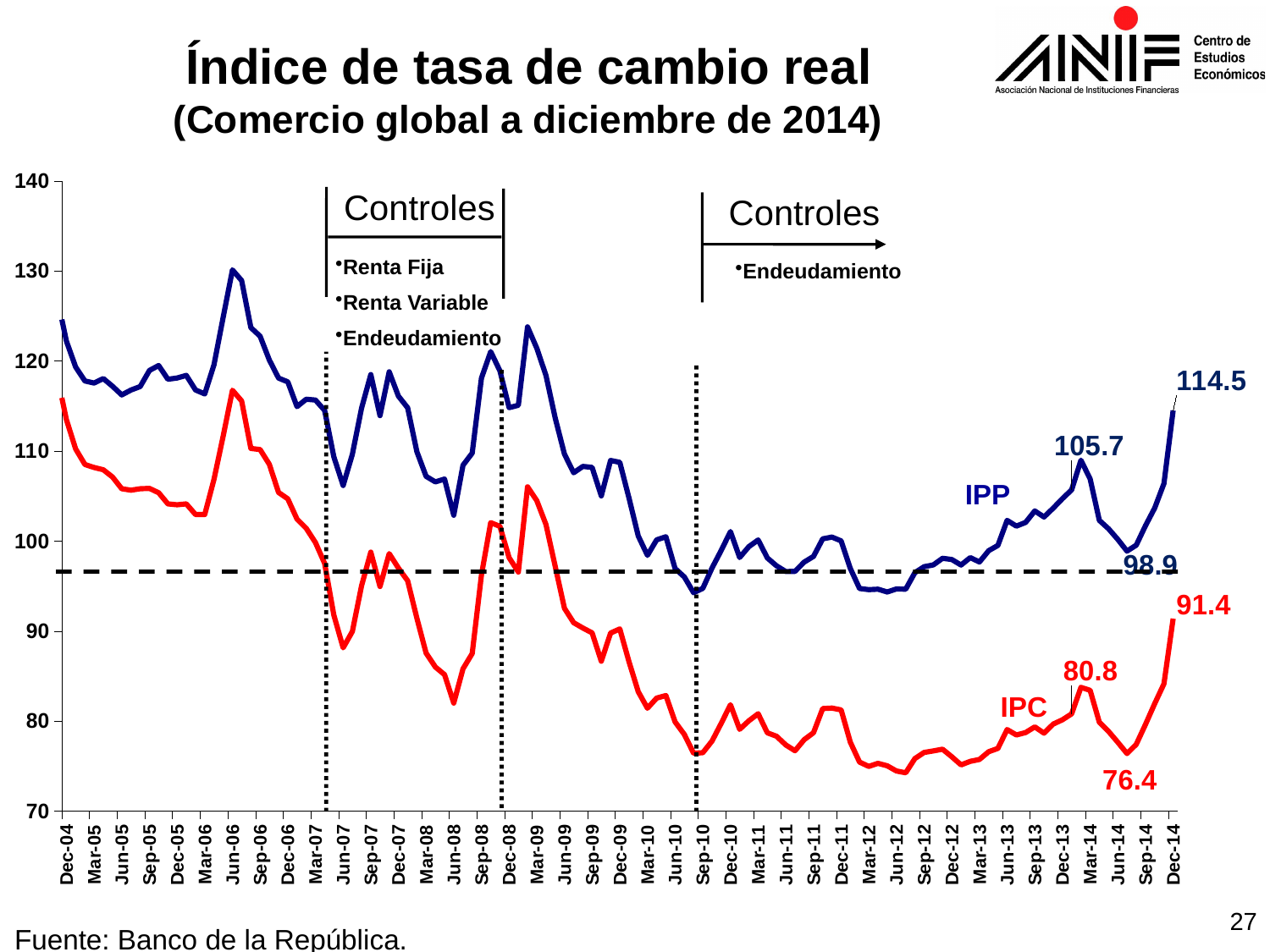

Índice de tasa de cambio real
(Comercio global a diciembre de 2014)

### Chart

| Category |  |  |
|---|---|---|
| 36373 | 114.90203757620914 | 110.2593044854153 |
| 36404 | 119.76298313955328 | 115.8608298410044 |
| 36434 | 118.36578213417515 | 115.21676024705671 |
| 36465 | 115.09031714703318 | 112.15661854537211 |
| 36495 | 110.99849204525269 | 108.44487614684517 |
| 36526 | 111.62 | 109.06 |
| 36557 | 111.75 | 108.28 |
| 36586 | 111.43 | 107.65 |
| 36617 | 111.44 | 108.44 |
| 36647 | 114.3 | 110.85 |
| 36678 | 119.45 | 115.87 |
| 36708 | 120.65 | 118.44 |
| 36739 | 120.7 | 119.05 |
| 36770 | 121.9 | 120.11 |
| 36800 | 120.14 | 117.92 |
| 36831 | 117.65 | 115.42 |
| 36861 | 121.04 | 118.5 |
| 36892 | 124.8 | 121.47 |
| 36923 | 121.41 | 119.41 |
| 36951 | 120.79 | 119.17 |
| 36982 | 121.38 | 120.19 |
| 37012 | 121.69 | 121.13 |
| 37043 | 118.97 | 118.55 |
| 37073 | 117.74 | 118.11 |
| 37104 | 117.58 | 118.02 |
| 37135 | 119.66 | 120.16 |
| 37165 | 117.98 | 119.15 |
| 37196 | 117.48 | 118.66 |
| 37226 | 116.52 | 118.36 |
| 37257 | 114.44 | 115.52 |
| 37288 | 112.53 | 112.38 |
| 37316 | 113.3 | 112.18 |
| 37347 | 113.57 | 111.84 |
| 37377 | 114.3 | 112.26 |
| 37408 | 115.15 | 112.24 |
| 37438 | 121.76 | 119.1 |
| 37469 | 126.39 | 124.88 |
| 37500 | 128.7 | 128.94 |
| 37530 | 130.72 | 131.84 |
| 37561 | 127.9 | 128.05 |
| 37591 | 132.03 | 132.61 |
| 37622 | 135.64 | 134.31 |
| 37653 | 138.73 | 136.52 |
| 37681 | 141.12 | 136.76 |
| 37712 | 136.43 | 134.57 |
| 37742 | 135.26 | 132.99 |
| 37773 | 134.75 | 131.72 |
| 37803 | 135.4 | 133.0 |
| 37834 | 135.04 | 132.44 |
| 37865 | 134.91 | 131.86 |
| 37895 | 138.12 | 134.69 |
| 37926 | 135.91 | 132.7 |
| 37956 | 135.5 | 131.4 |
| 37987 | 134.07 | 129.16 |
| 38018 | 131.27 | 125.76 |
| 38047 | 128.3 | 122.01 |
| 38078 | 126.74 | 119.9 |
| 38108 | 129.84 | 123.02 |
| 38139 | 130.32 | 123.12 |
| 38169 | 128.7 | 120.66 |
| 38200 | 126.63 | 118.44 |
| 38231 | 124.6 | 116.68 |
| 38261 | 127.66 | 119.37 |
| 38292 | 127.02 | 118.34 |
| 38322 | 122.22 | 113.5 |
| 38353 | 119.34 | 110.24 |
| 38384 | 117.79 | 108.52 |
| 38412 | 117.56 | 108.18 |
| 38443 | 118.06 | 107.93 |
| 38473 | 117.2 | 107.12 |
| 38504 | 116.24 | 105.82 |
| 38534 | 116.78 | 105.66 |
| 38565 | 117.17 | 105.82 |
| 38596 | 118.96 | 105.86 |
| 38626 | 119.51 | 105.38 |
| 38657 | 117.98 | 104.14 |
| 38687 | 118.12 | 104.04 |
| 38718 | 118.41 | 104.14 |
| 38749 | 116.79 | 102.96 |
| 38777 | 116.35 | 102.96 |
| 38808 | 119.59 | 106.87 |
| 38838 | 124.88 | 111.68 |
| 38869 | 130.13 | 116.76 |
| 38899 | 128.94 | 115.57 |
| 38930 | 123.72 | 110.3 |
| 38961 | 122.76 | 110.17 |
| 38991 | 120.13 | 108.54 |
| 39022 | 118.11 | 105.41 |
| 39052 | 117.69 | 104.7 |
| 39083 | 114.94 | 102.45 |
| 39114 | 115.76 | 101.43 |
| 39142 | 115.67 | 99.84 |
| 39173 | 114.52 | 97.52 |
| 39203 | 109.36 | 91.78 |
| 39234 | 106.18 | 88.15 |
| 39264 | 109.64 | 89.96 |
| 39295 | 114.77 | 95.04 |
| 39326 | 118.5 | 98.78 |
| 39356 | 113.94 | 94.96 |
| 39387 | 118.81 | 98.61 |
| 39417 | 116.11 | 97.01 |
| 39448 | 114.81 | 95.6 |
| 39479 | 109.93 | 91.43 |
| 39508 | 107.2 | 87.56 |
| 39539 | 106.58 | 86.02 |
| 39569 | 106.9 | 85.17 |
| 39600 | 102.88 | 82.01 |
| 39630 | 108.43 | 85.82 |
| 39661 | 109.78 | 87.51 |
| 39692 | 118.11 | 96.24 |
| 39722 | 121.05 | 102.06 |
| 39753 | 118.92 | 101.65 |
| 39783 | 114.83 | 98.16 |
| 39814 | 115.09 | 96.57 |
| 39845 | 123.8 | 106.04 |
| 39873 | 121.44 | 104.51 |
| 39904 | 118.4 | 101.84 |
| 39934 | 113.66 | 97.18 |
| 39965 | 109.67 | 92.54 |
| 39995 | 107.6 | 90.94 |
| 40026 | 108.3 | 90.35 |
| 40057 | 108.19 | 89.81 |
| 40087 | 105.03 | 86.66 |
| 40118 | 108.96 | 89.79 |
| 40148 | 108.76 | 90.25 |
| 40179 | 104.79 | 86.61 |
| 40210 | 100.57 | 83.28 |
| 40238 | 98.42 | 81.44 |
| 40269 | 100.14 | 82.57 |
| 40299 | 100.48 | 82.85 |
| 40330 | 96.95 | 79.92 |
| 40360 | 96.02 | 78.53 |
| 40391 | 94.27 | 76.44 |
| 40422 | 94.75 | 76.5 |
| 40452 | 97.01 | 77.79 |
| 40483 | 98.96 | 79.76 |
| 40513 | 101.06 | 81.83 |
| 40544 | 98.18 | 79.1 |
| 40575 | 99.39 | 80.05 |
| 40603 | 100.13 | 80.83 |
| 40634 | 98.13 | 78.71 |
| 40664 | 97.25 | 78.33 |
| 40695 | 96.62 | 77.36 |
| 40725 | 96.64 | 76.72 |
| 40756 | 97.67 | 77.95 |
| 40787 | 98.3 | 78.72 |
| 40817 | 100.25 | 81.4 |
| 40848 | 100.45 | 81.46 |
| 40878 | 100.02 | 81.25 |
| 40909 | 96.96 | 77.66 |
| 40940 | 94.74 | 75.46 |
| 40969 | 94.61 | 74.98 |
| 41000 | 94.66 | 75.32 |
| 41030 | 94.35 | 75.05 |
| 41061 | 94.69 | 74.47 |
| 41091 | 94.66 | 74.27 |
| 41122 | 96.5 | 75.85 |
| 41153 | 97.16 | 76.53 |
| 41183 | 97.36 | 76.7 |
| 41214 | 98.09 | 76.89 |
| 41244 | 97.96 | 76.05 |
| 41275 | 97.34 | 75.15 |
| 41306 | 98.17 | 75.54 |
| 41334 | 97.68 | 75.75 |
| 41365 | 98.94 | 76.61 |
| 41395 | 99.52 | 76.98 |
| 41426 | 102.31 | 79.07 |
| 41456 | 101.67 | 78.47 |
| 41487 | 102.08 | 78.74 |
| 41518 | 103.36 | 79.37 |
| 41548 | 102.68 | 78.67 |
| 41579 | 103.67 | 79.68 |
| 41609 | 104.72 | 80.16 |
| 41640 | 105.7 | 80.82 |
| 41671 | 108.99 | 83.76 |
| 41699 | 106.91 | 83.42 |
| 41730 | 102.31 | 79.88 |
| 41760 | 101.37 | 78.86 |
| 41791 | 100.19 | 77.66 |
| 41821 | 98.89 | 76.41 |
| 41852 | 99.55 | 77.43 |
| 41883 | 101.71 | 79.63 |
| 41913 | 103.68 | 81.95 |
| 41944 | 106.4 | 84.15 |
| 41974 | 114.52 | 91.39 |
Controles
Controles

Renta Fija
Renta Variable
Endeudamiento
Endeudamiento

IPP

IPC
27
Fuente: Banco de la República.